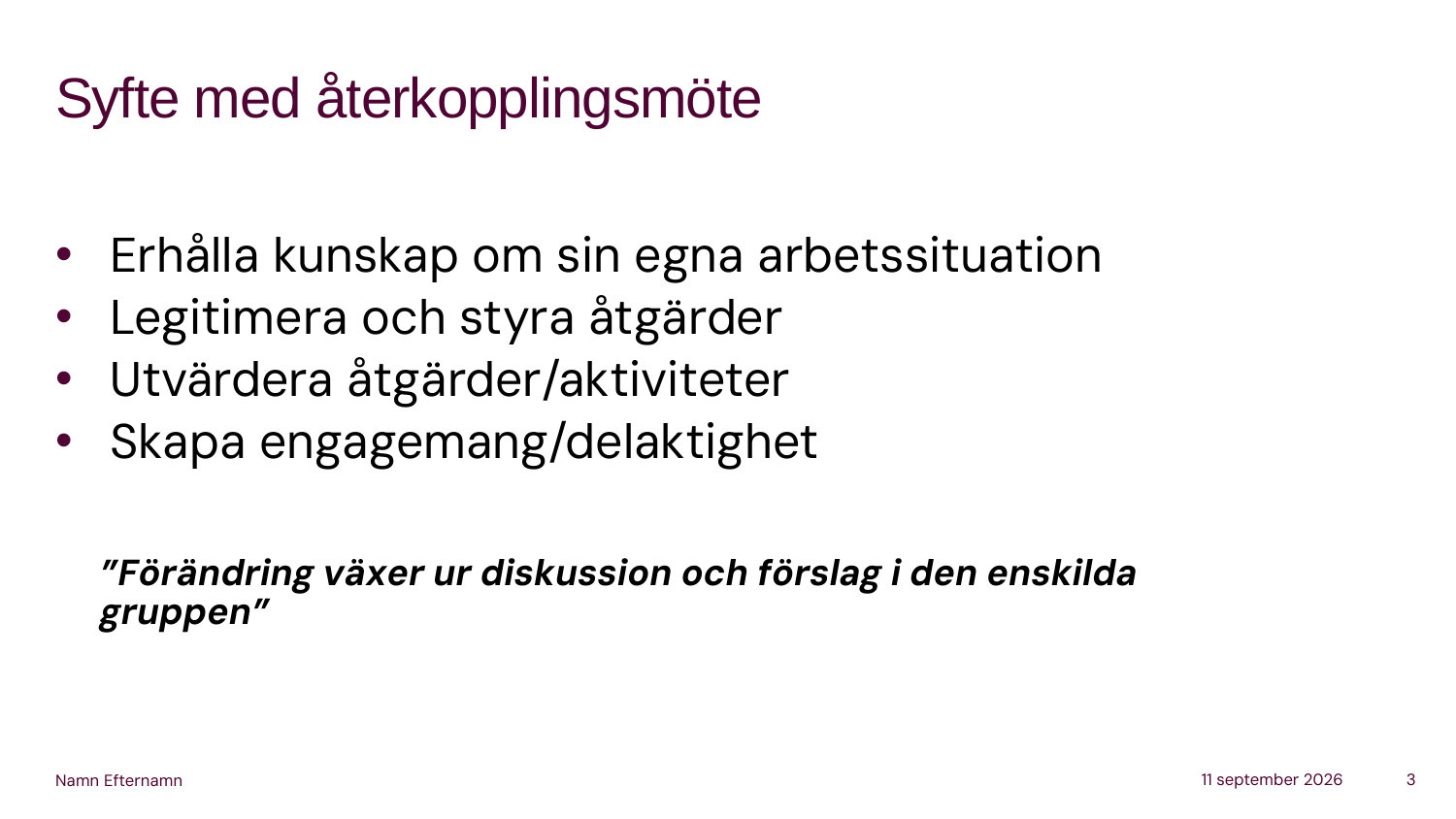

# Syfte med återkopplingsmöte
Erhålla kunskap om sin egna arbetssituation
Legitimera och styra åtgärder
Utvärdera åtgärder/aktiviteter
Skapa engagemang/delaktighet

”Förändring växer ur diskussion och förslag i den enskilda gruppen”

11 september 2026
3
Namn Efternamn